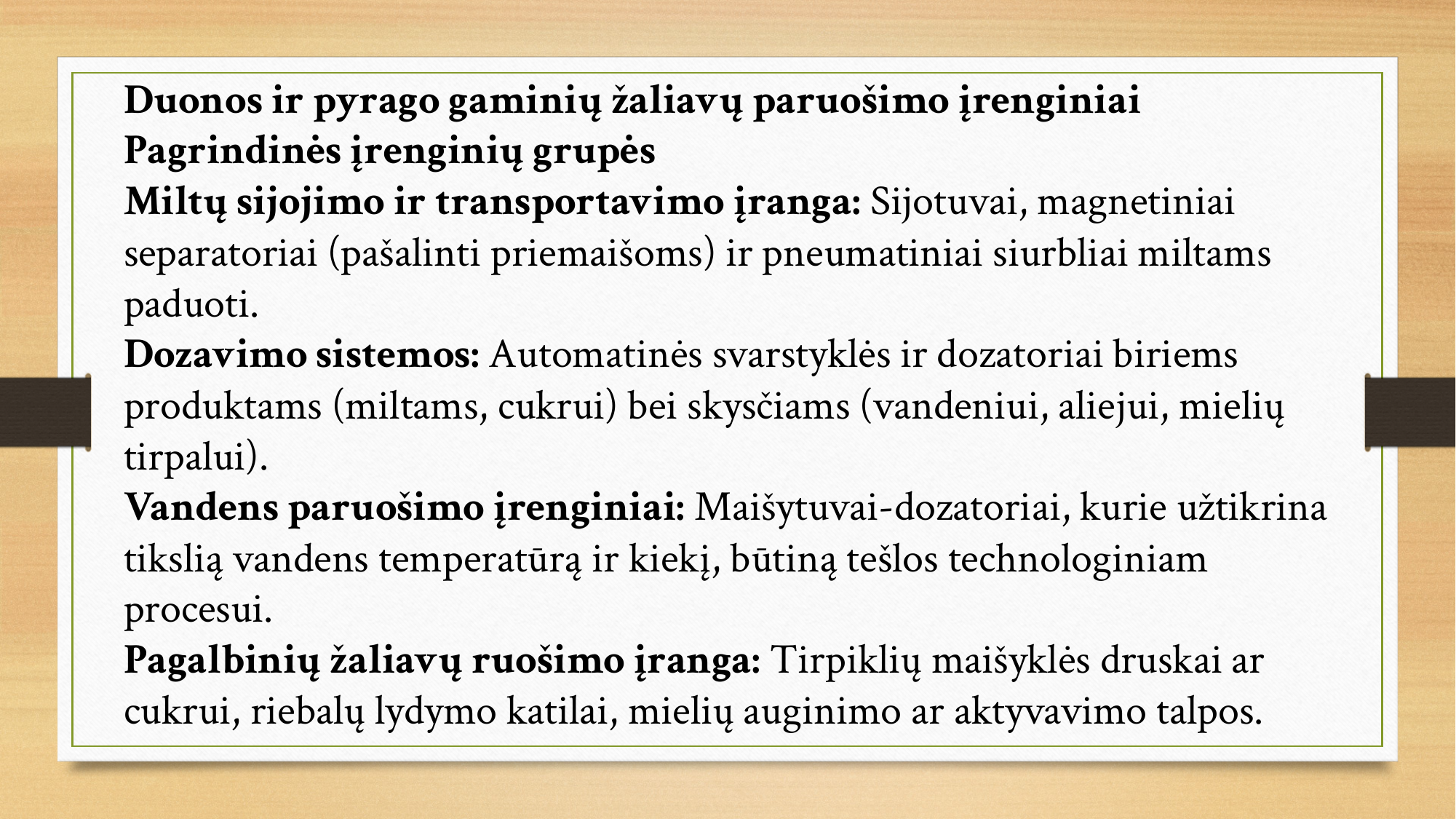

Duonos ir pyrago gaminių žaliavų paruošimo įrenginiai
Pagrindinės įrenginių grupės
Miltų sijojimo ir transportavimo įranga: Sijotuvai, magnetiniai separatoriai (pašalinti priemaišoms) ir pneumatiniai siurbliai miltams paduoti.
Dozavimo sistemos: Automatinės svarstyklės ir dozatoriai biriems produktams (miltams, cukrui) bei skysčiams (vandeniui, aliejui, mielių tirpalui).
Vandens paruošimo įrenginiai: Maišytuvai-dozatoriai, kurie užtikrina tikslią vandens temperatūrą ir kiekį, būtiną tešlos technologiniam procesui.
Pagalbinių žaliavų ruošimo įranga: Tirpiklių maišyklės druskai ar cukrui, riebalų lydymo katilai, mielių auginimo ar aktyvavimo talpos.